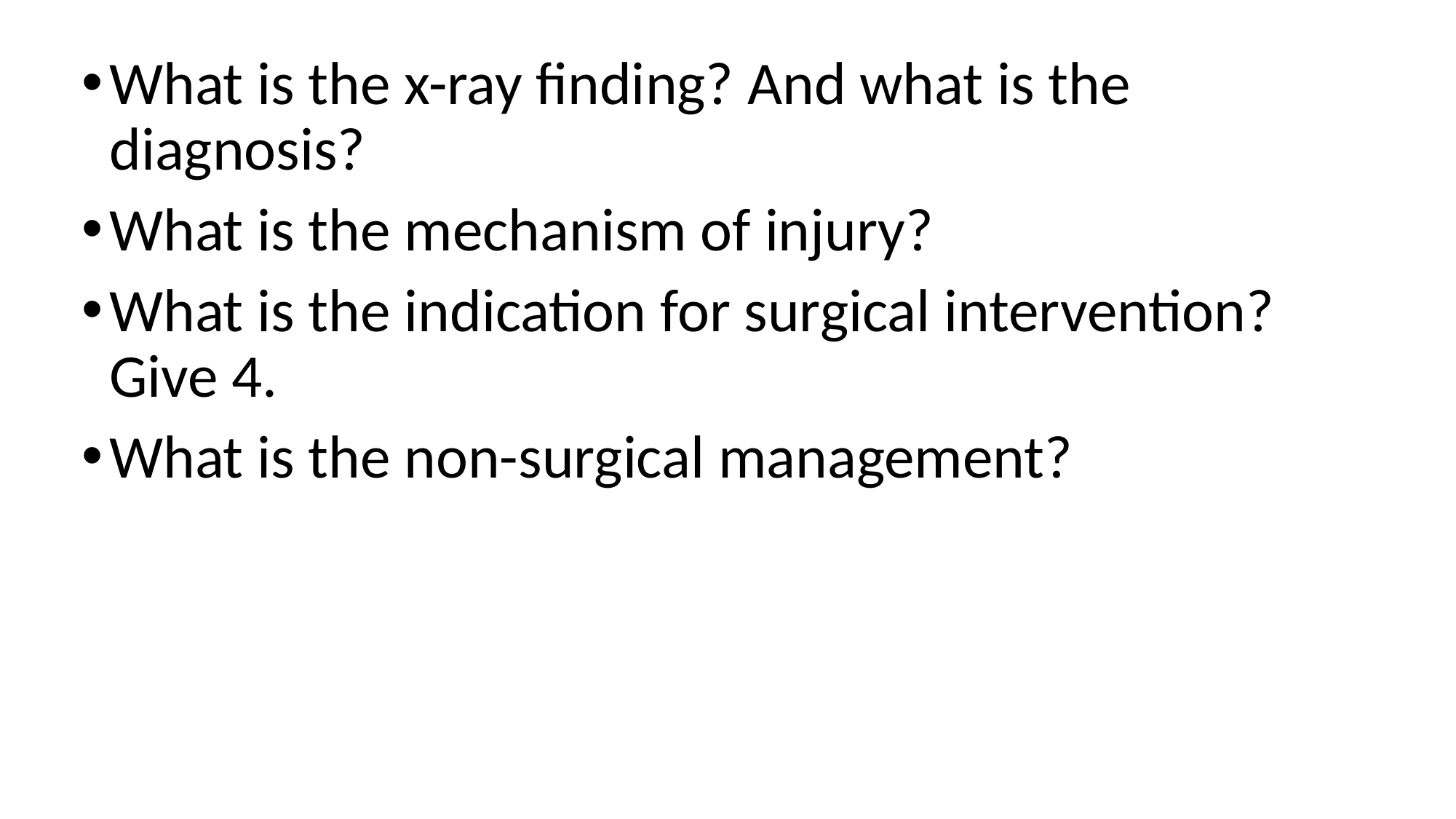

What is the x-ray finding? And what is the diagnosis?
What is the mechanism of injury?
What is the indication for surgical intervention? Give 4.
What is the non-surgical management?